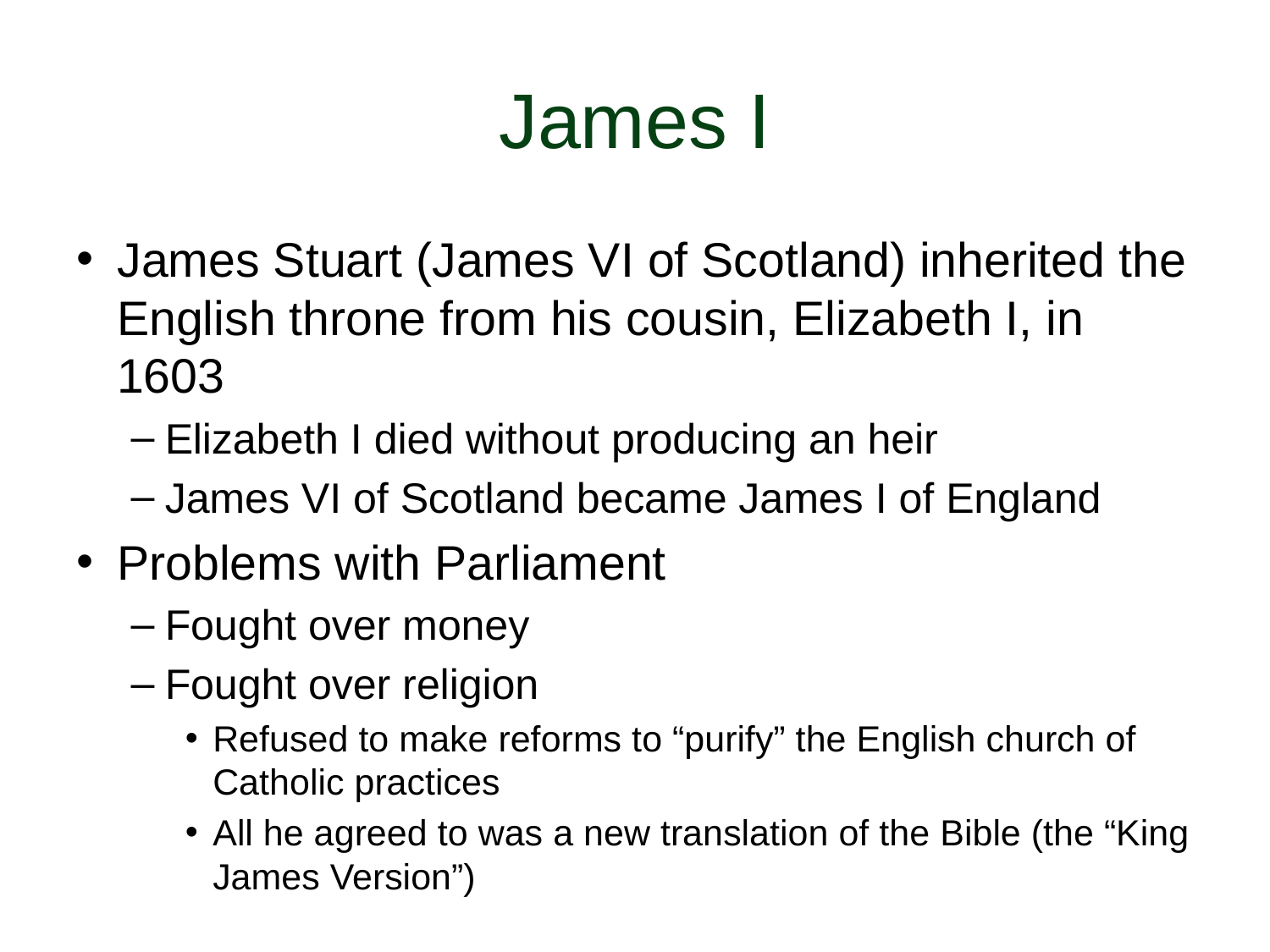

# James I
James Stuart (James VI of Scotland) inherited the English throne from his cousin, Elizabeth I, in 1603
Elizabeth I died without producing an heir
James VI of Scotland became James I of England
Problems with Parliament
Fought over money
Fought over religion
Refused to make reforms to “purify” the English church of Catholic practices
All he agreed to was a new translation of the Bible (the “King James Version”)